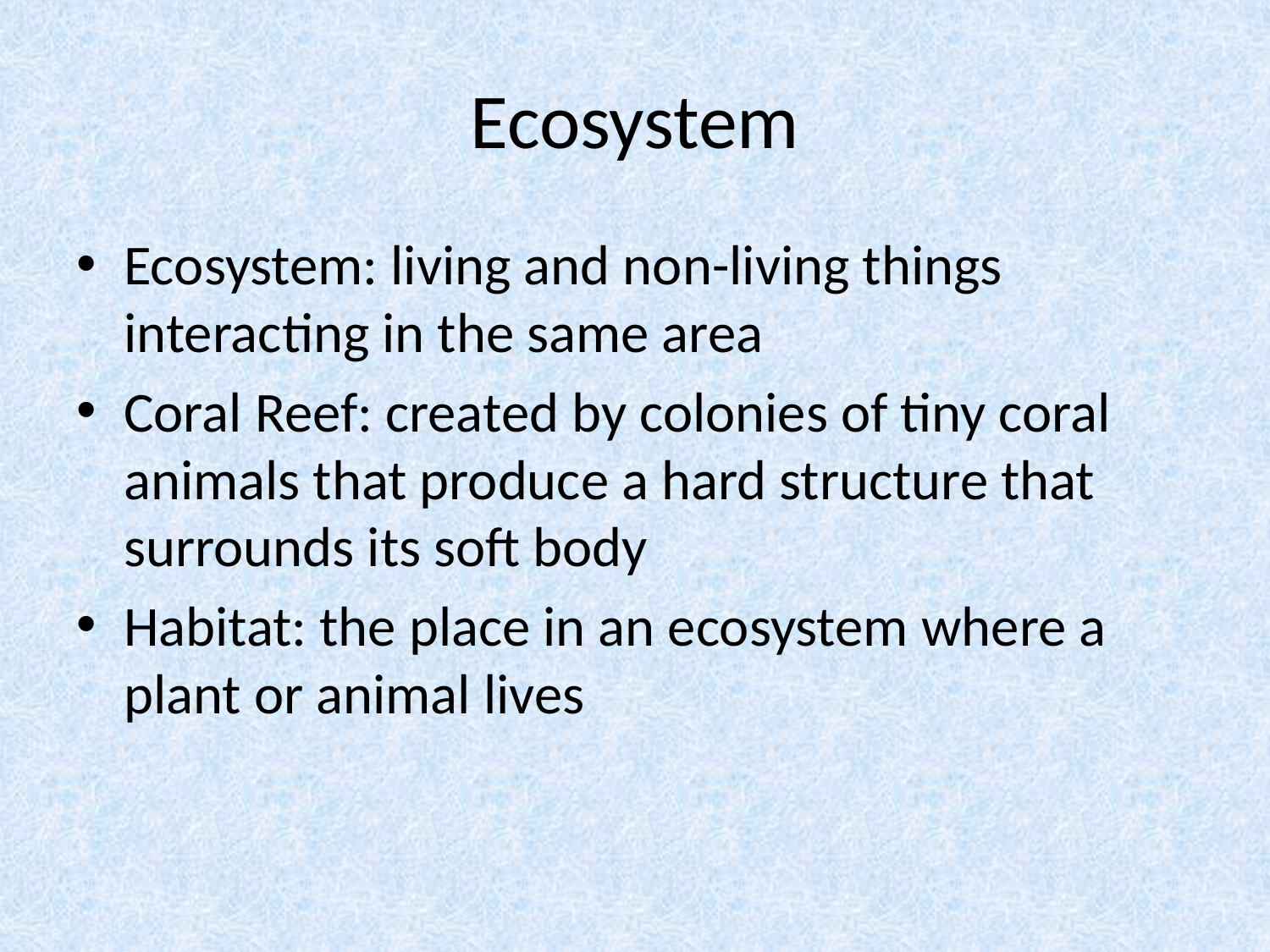

# Ecosystem
Ecosystem: living and non-living things interacting in the same area
Coral Reef: created by colonies of tiny coral animals that produce a hard structure that surrounds its soft body
Habitat: the place in an ecosystem where a plant or animal lives